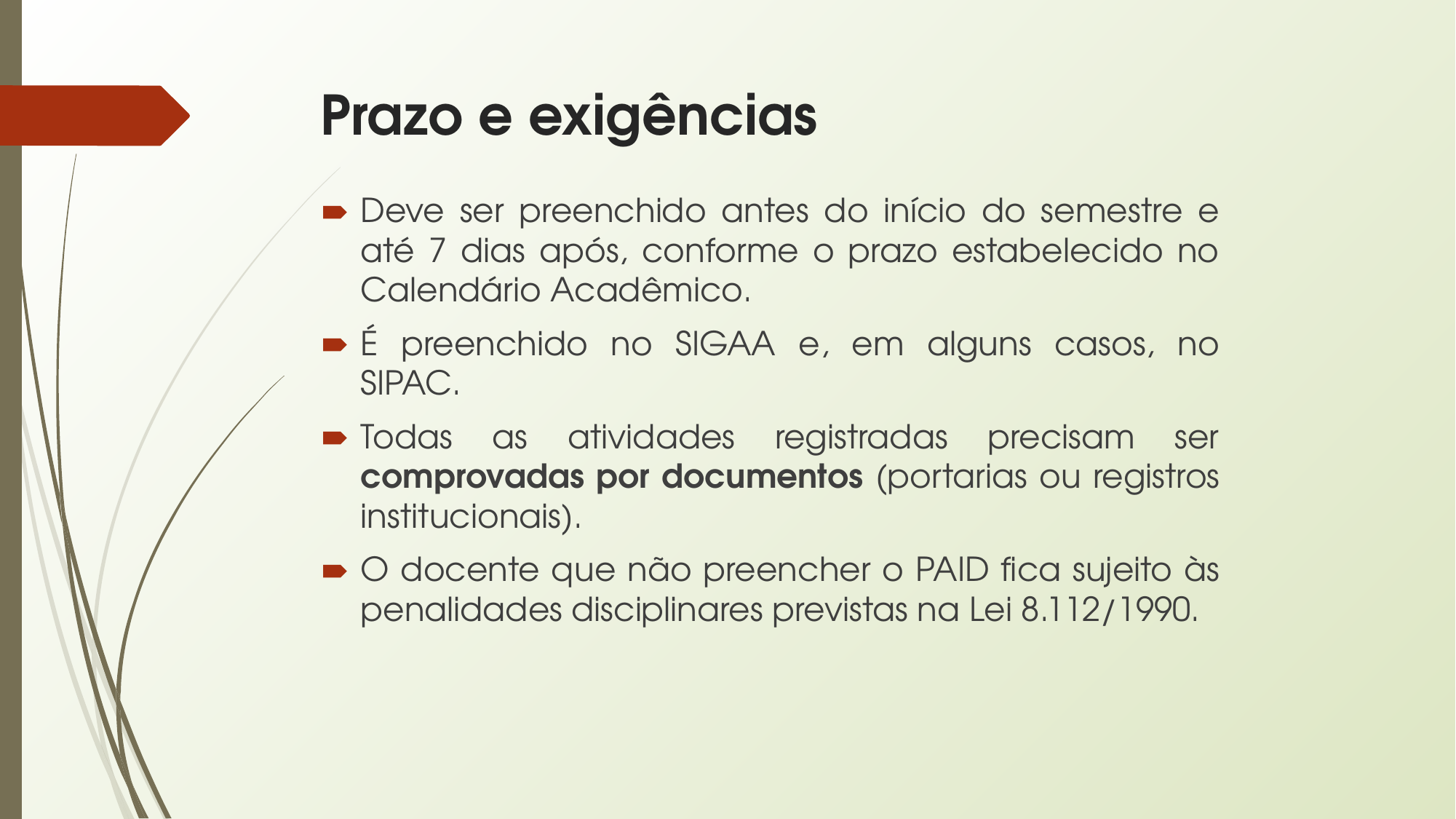

# Prazo e exigências
Deve ser preenchido antes do início do semestre e até 7 dias após, conforme o prazo estabelecido no Calendário Acadêmico.
É preenchido no SIGAA e, em alguns casos, no SIPAC.
Todas as atividades registradas precisam ser comprovadas por documentos (portarias ou registros institucionais).
O docente que não preencher o PAID fica sujeito às penalidades disciplinares previstas na Lei 8.112/1990.